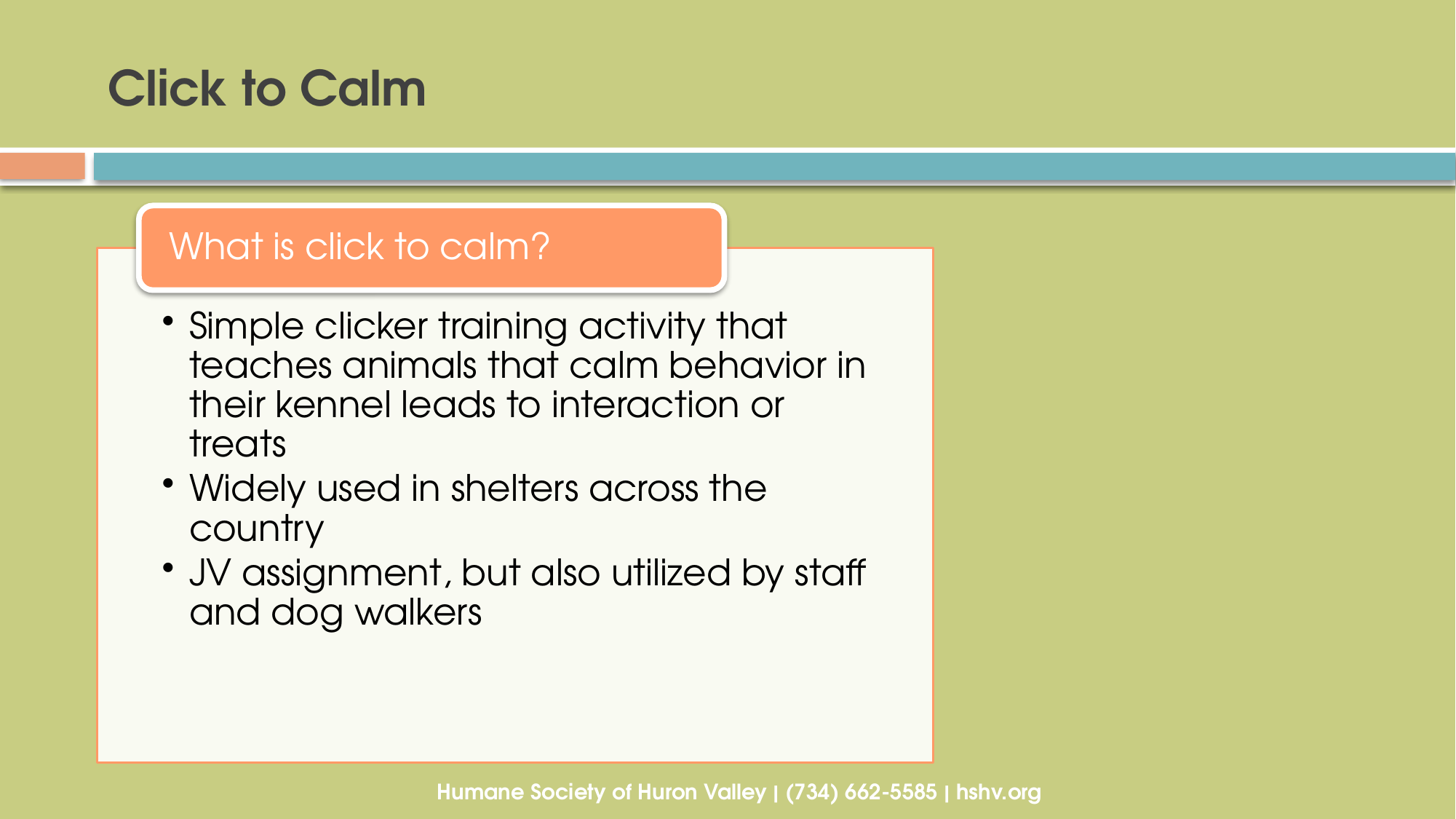

# Click to Calm
Simple clicker training activity that teaches animals that calm behavior in their kennel leads to interaction or treats
Widely used in shelters across the country
JV assignment, but also utilized by staff and dog walkers

What is click to calm?